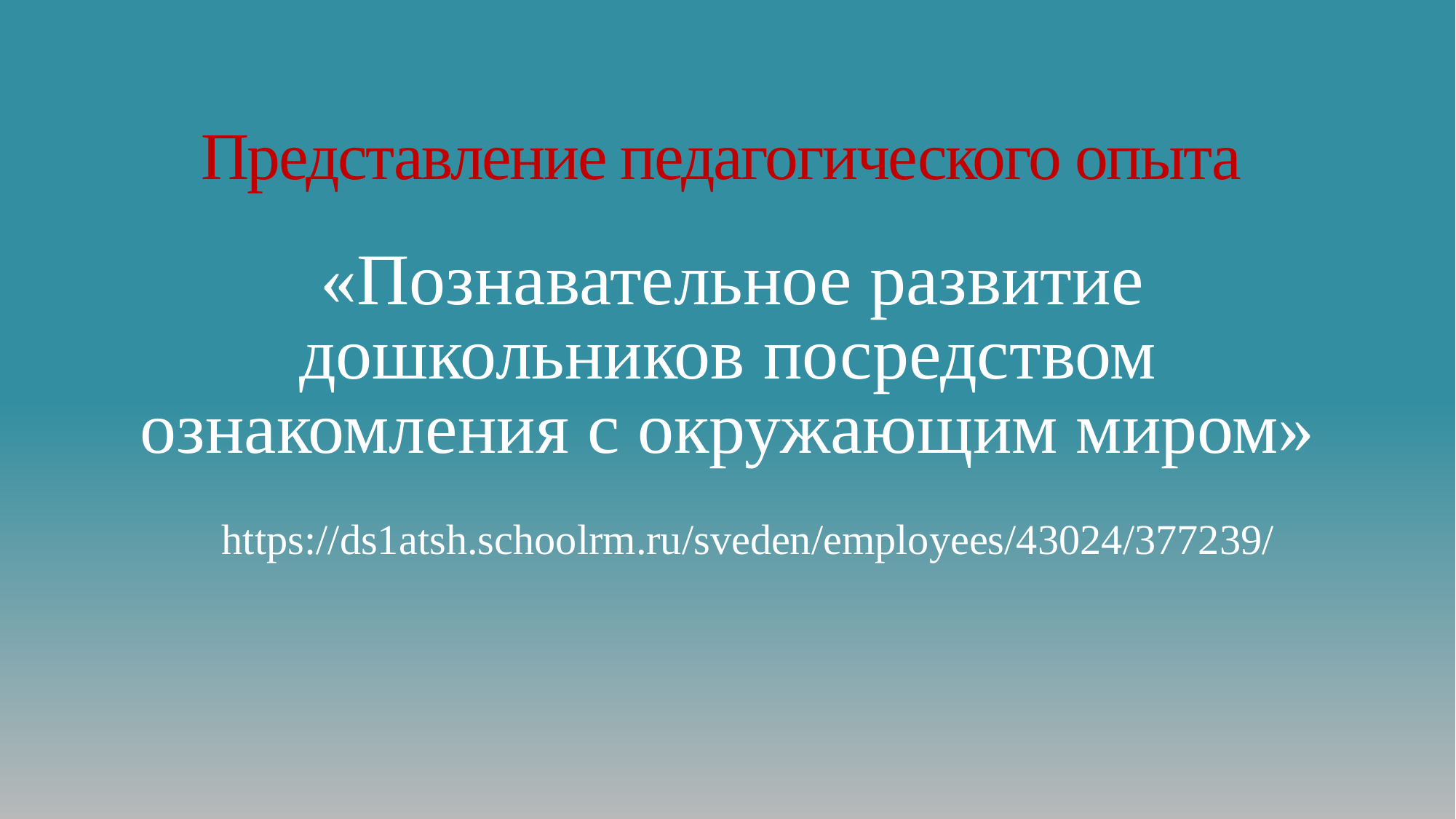

# Представление педагогического опыта
«Познавательное развитие дошкольников посредством ознакомления с окружающим миром»
https://ds1atsh.schoolrm.ru/sveden/employees/43024/377239/